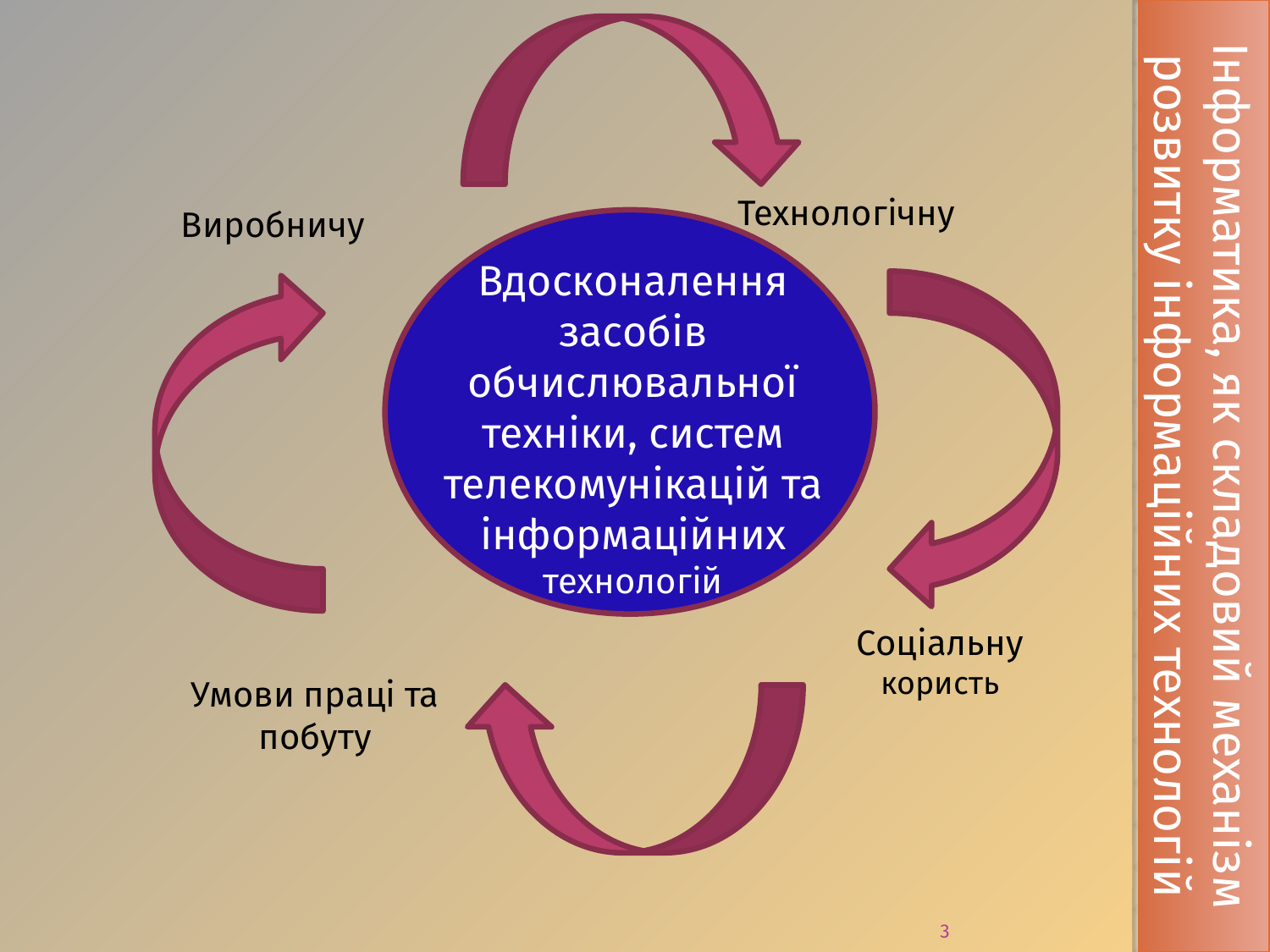

Технологічну
Виробничу

Вдосконалення засобів обчислювальної техніки, систем телекомунікацій та інформаційних технологій

Інформатика, як складовий механізм розвитку інформаційних технологій

Соціальну користь
Умови праці та побуту
3